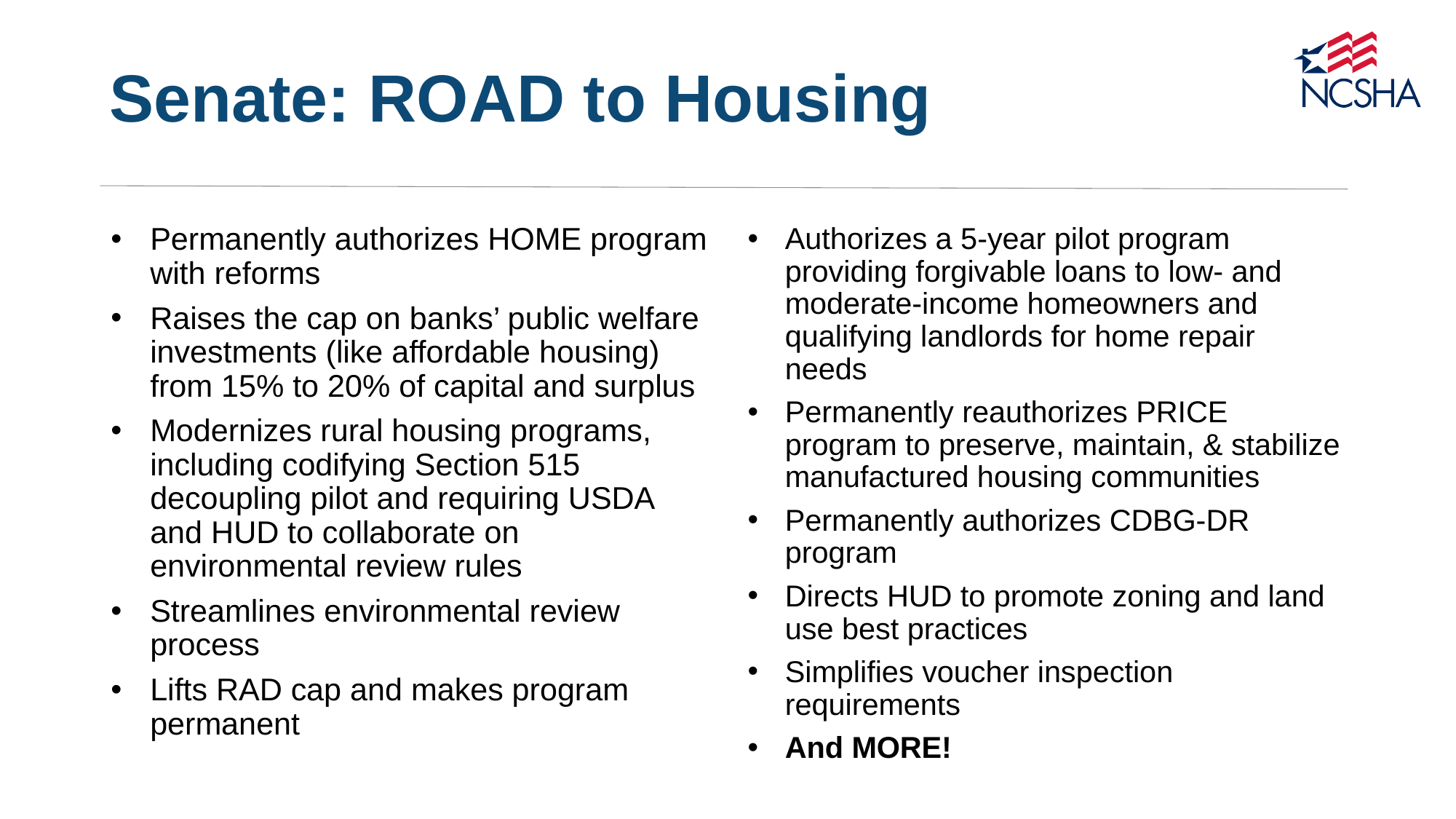

# Senate: ROAD to Housing
Permanently authorizes HOME program with reforms
Raises the cap on banks’ public welfare investments (like affordable housing) from 15% to 20% of capital and surplus
Modernizes rural housing programs, including codifying Section 515 decoupling pilot and requiring USDA and HUD to collaborate on environmental review rules
Streamlines environmental review process
Lifts RAD cap and makes program permanent

Authorizes a 5-year pilot program providing forgivable loans to low- and moderate-income homeowners and qualifying landlords for home repair needs
Permanently reauthorizes PRICE program to preserve, maintain, & stabilize manufactured housing communities
Permanently authorizes CDBG-DR program
Directs HUD to promote zoning and land use best practices
Simplifies voucher inspection requirements
And MORE!